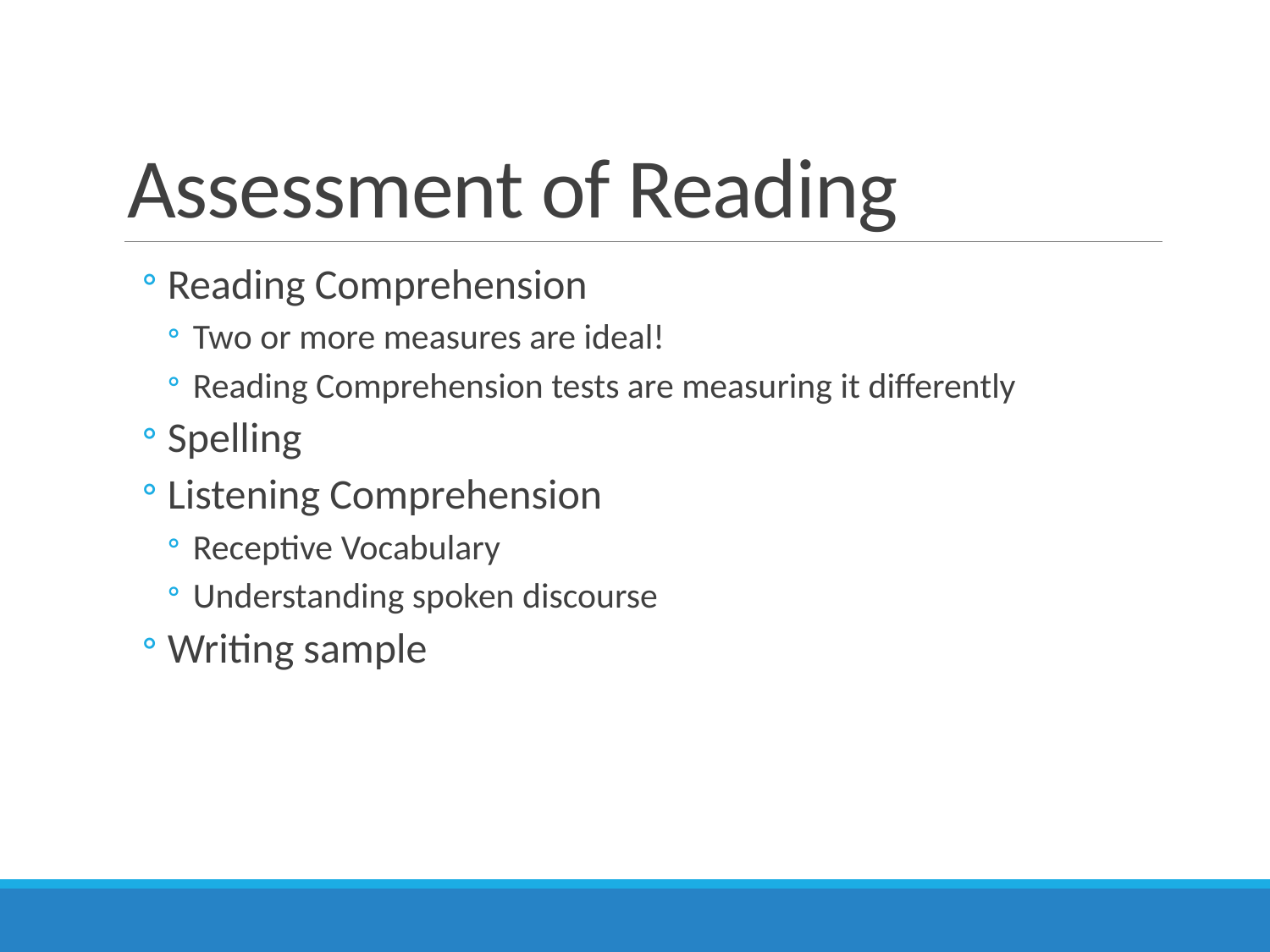

# Assessment of Reading
Reading Comprehension
Two or more measures are ideal!
Reading Comprehension tests are measuring it differently
Spelling
Listening Comprehension
Receptive Vocabulary
Understanding spoken discourse
Writing sample